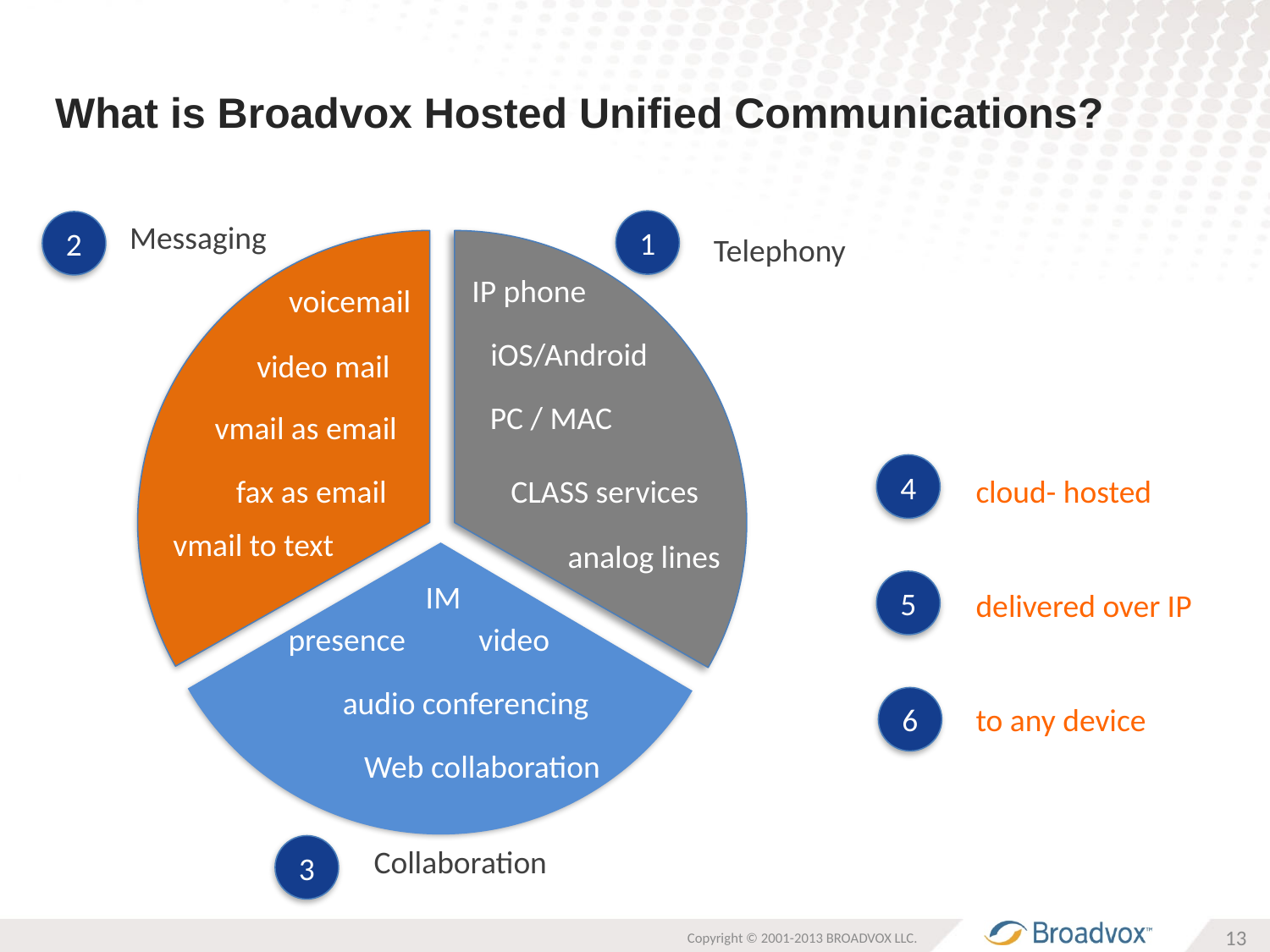

# What is Broadvox Hosted Unified Communications?
1
2
Messaging
Telephony

IP phone
voicemail
iOS/Android
video mail
PC / MAC
vmail as email
4
fax as email
CLASS services
cloud- hosted

delivered over IP

to any device
vmail to text
analog lines
IM
5
presence
video
audio conferencing
6
Web collaboration
3
Collaboration
Copyright © 2001-2013 BROADVOX LLC.
13